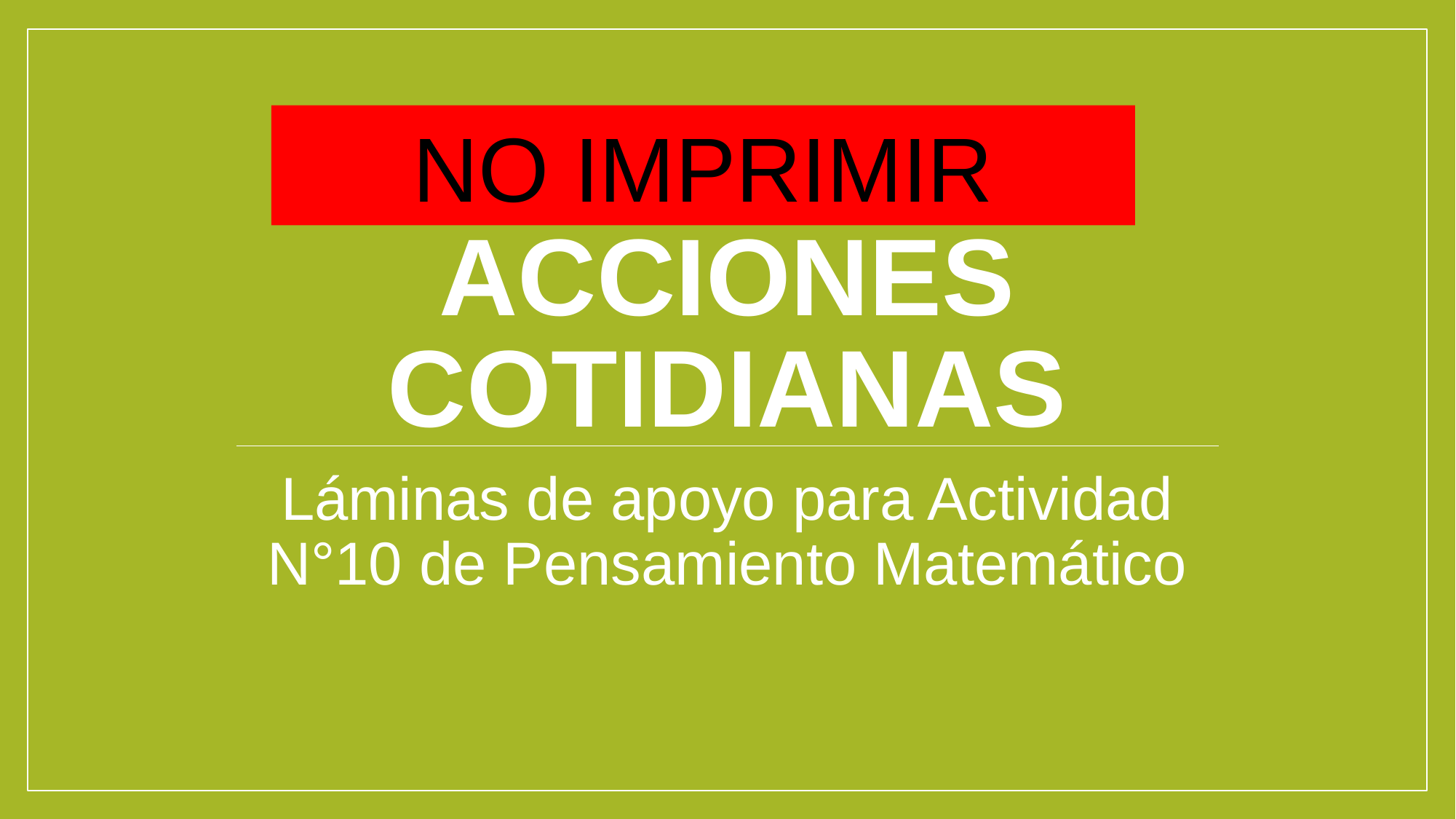

# Acciones Cotidianas
NO IMPRIMIR
Láminas de apoyo para Actividad N°10 de Pensamiento Matemático